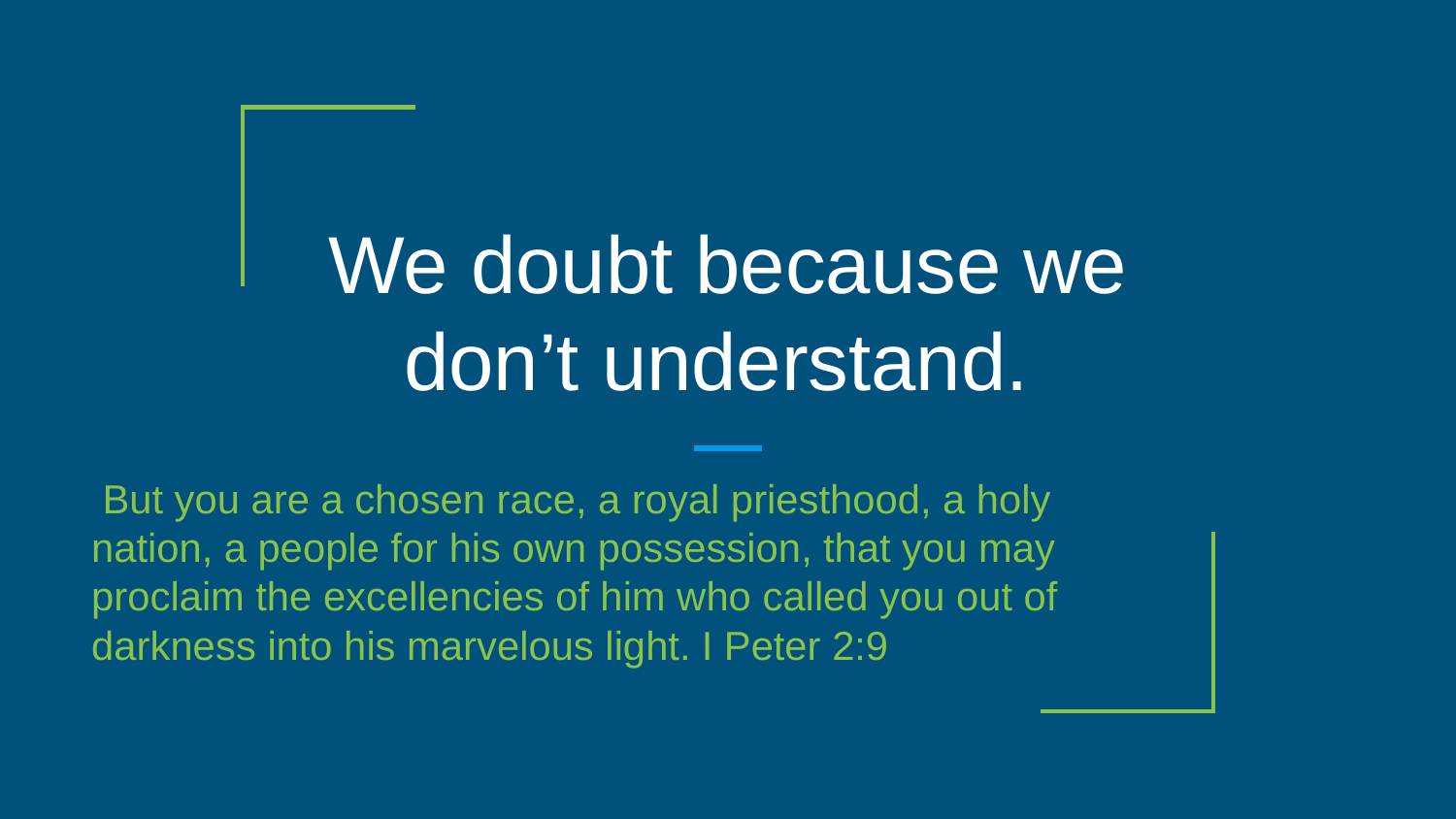

# We doubt because we don’t understand.
 But you are a chosen race, a royal priesthood, a holy nation, a people for his own possession, that you may proclaim the excellencies of him who called you out of darkness into his marvelous light. I Peter 2:9